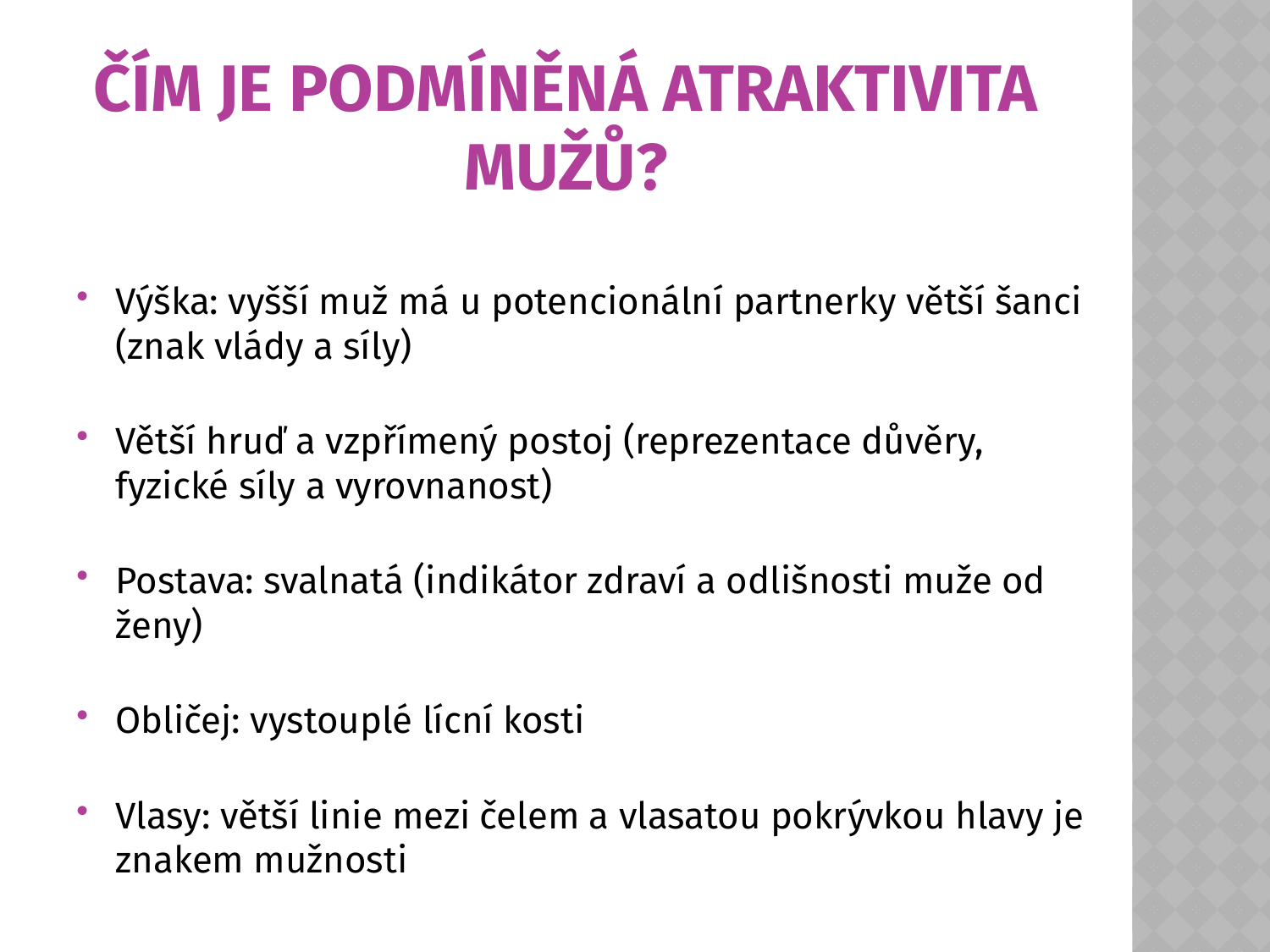

# Čím je podmíněná atraktivita mužů?

Výška: vyšší muž má u potencionální partnerky větší šanci (znak vlády a síly)

Větší hruď a vzpřímený postoj (reprezentace důvěry, fyzické síly a vyrovnanost)

Postava: svalnatá (indikátor zdraví a odlišnosti muže od ženy)

Obličej: vystouplé lícní kosti

Vlasy: větší linie mezi čelem a vlasatou pokrývkou hlavy je znakem mužnosti